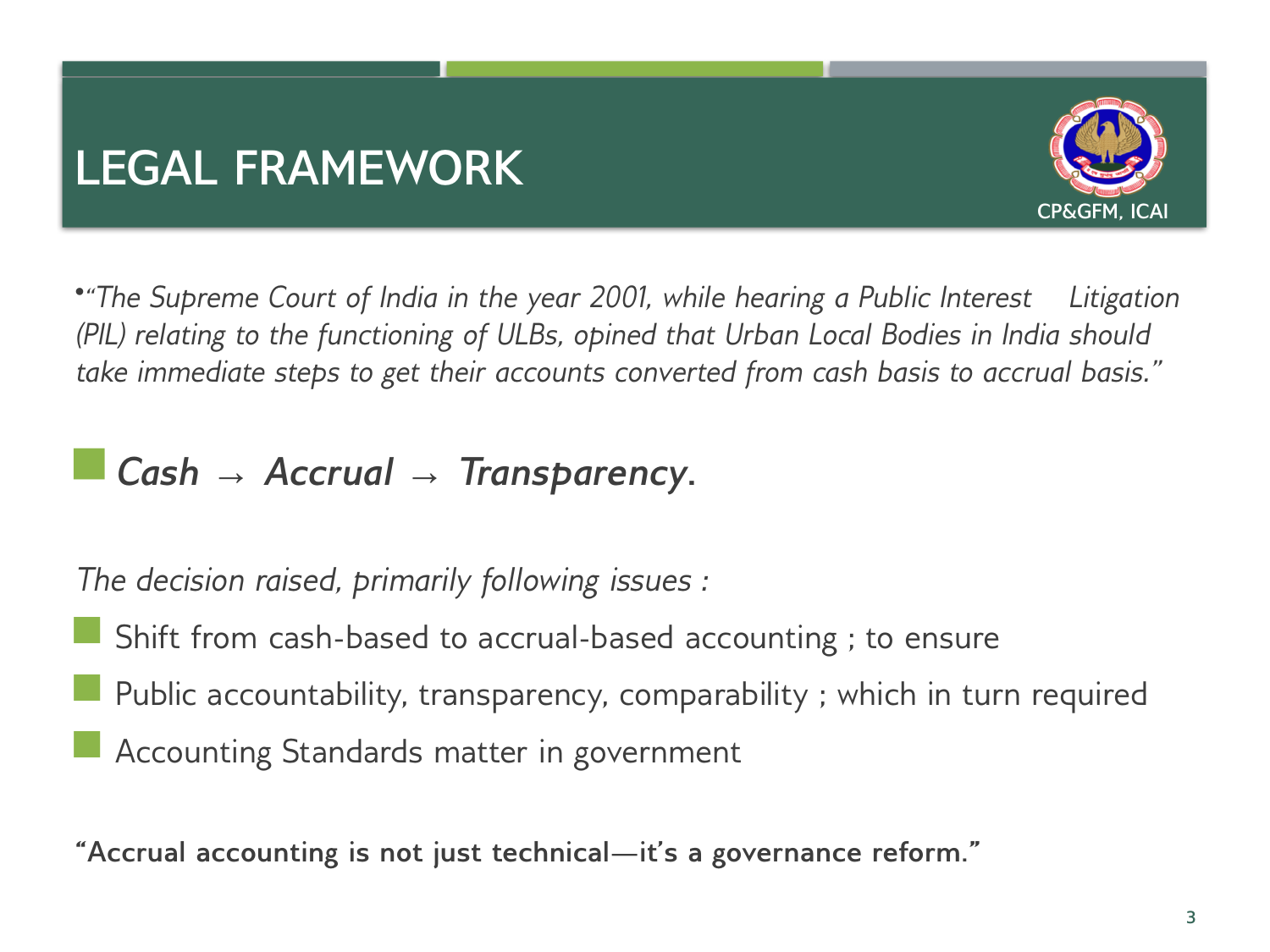

# LEGAL FRAMEWORK
“The Supreme Court of India in the year 2001, while hearing a Public Interest    Litigation (PIL) relating to the functioning of ULBs, opined that Urban Local Bodies in India should take immediate steps to get their accounts converted from cash basis to accrual basis.”

Cash → Accrual → Transparency.

The decision raised, primarily following issues :
Shift from cash-based to accrual-based accounting ; to ensure
Public accountability, transparency, comparability ; which in turn required
Accounting Standards matter in government

“Accrual accounting is not just technical—it’s a governance reform.”

3